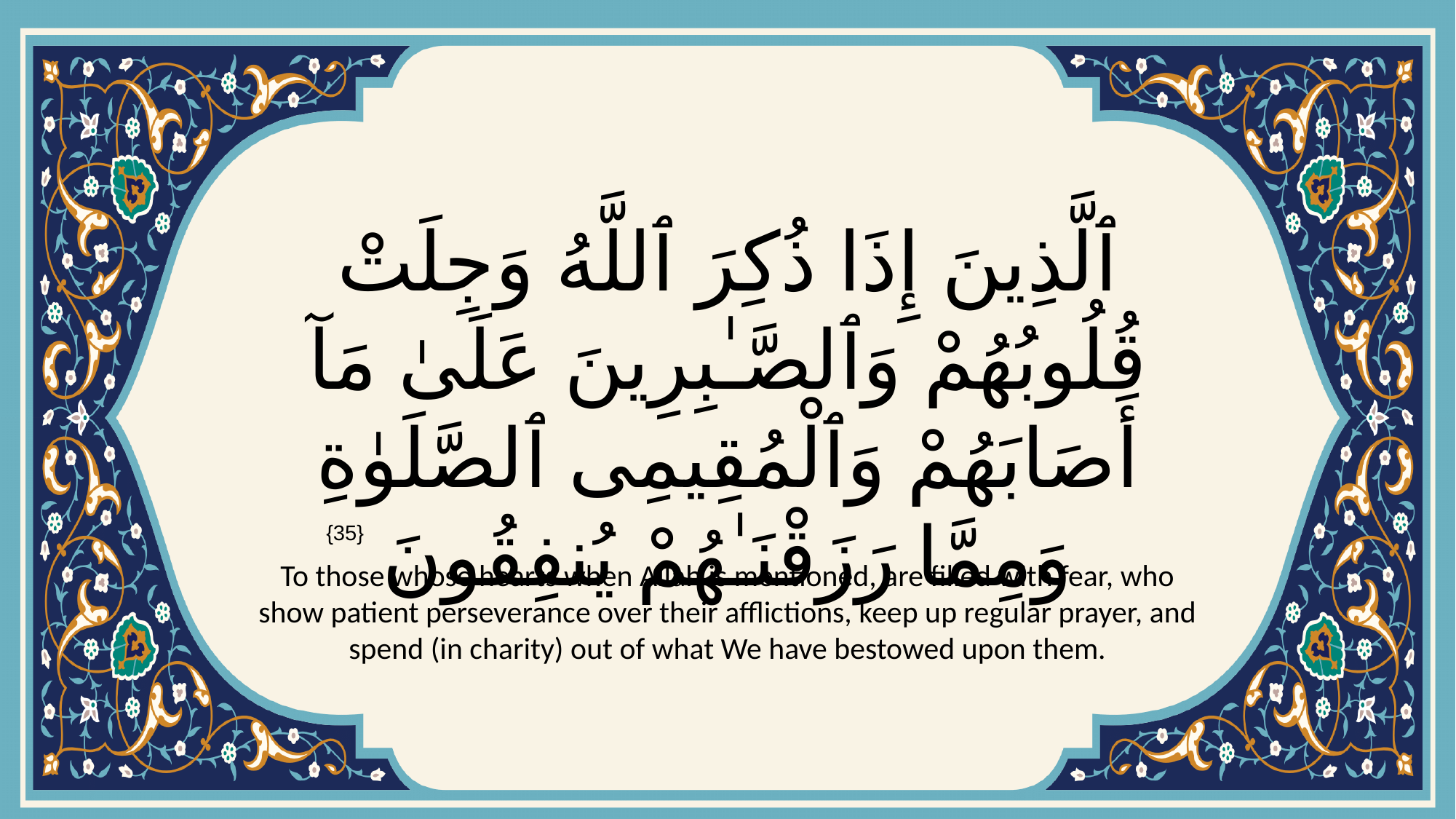

# ٱلَّذِينَ إِذَا ذُكِرَ ٱللَّهُ وَجِلَتْ قُلُوبُهُمْ وَٱلصَّـٰبِرِينَ عَلَىٰ مَآ أَصَابَهُمْ وَٱلْمُقِيمِى ٱلصَّلَوٰةِ وَمِمَّا رَزَقْنَـٰهُمْ يُنفِقُونَ
{35}
To those whose hearts when Allah is mentioned, are filled with fear, who show patient perseverance over their afflictions, keep up regular prayer, and spend (in charity) out of what We have bestowed upon them.